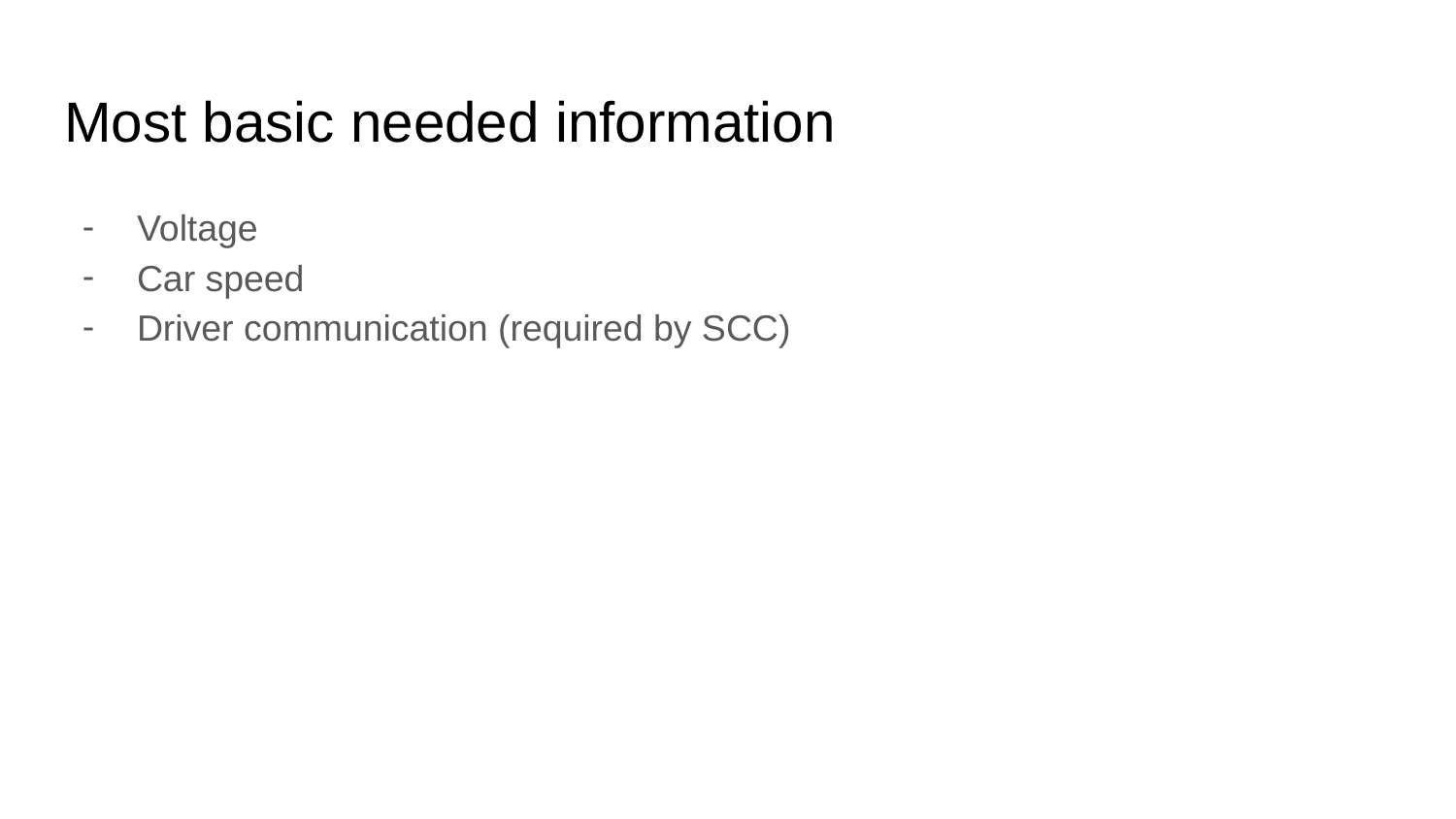

# Most basic needed information
Voltage
Car speed
Driver communication (required by SCC)